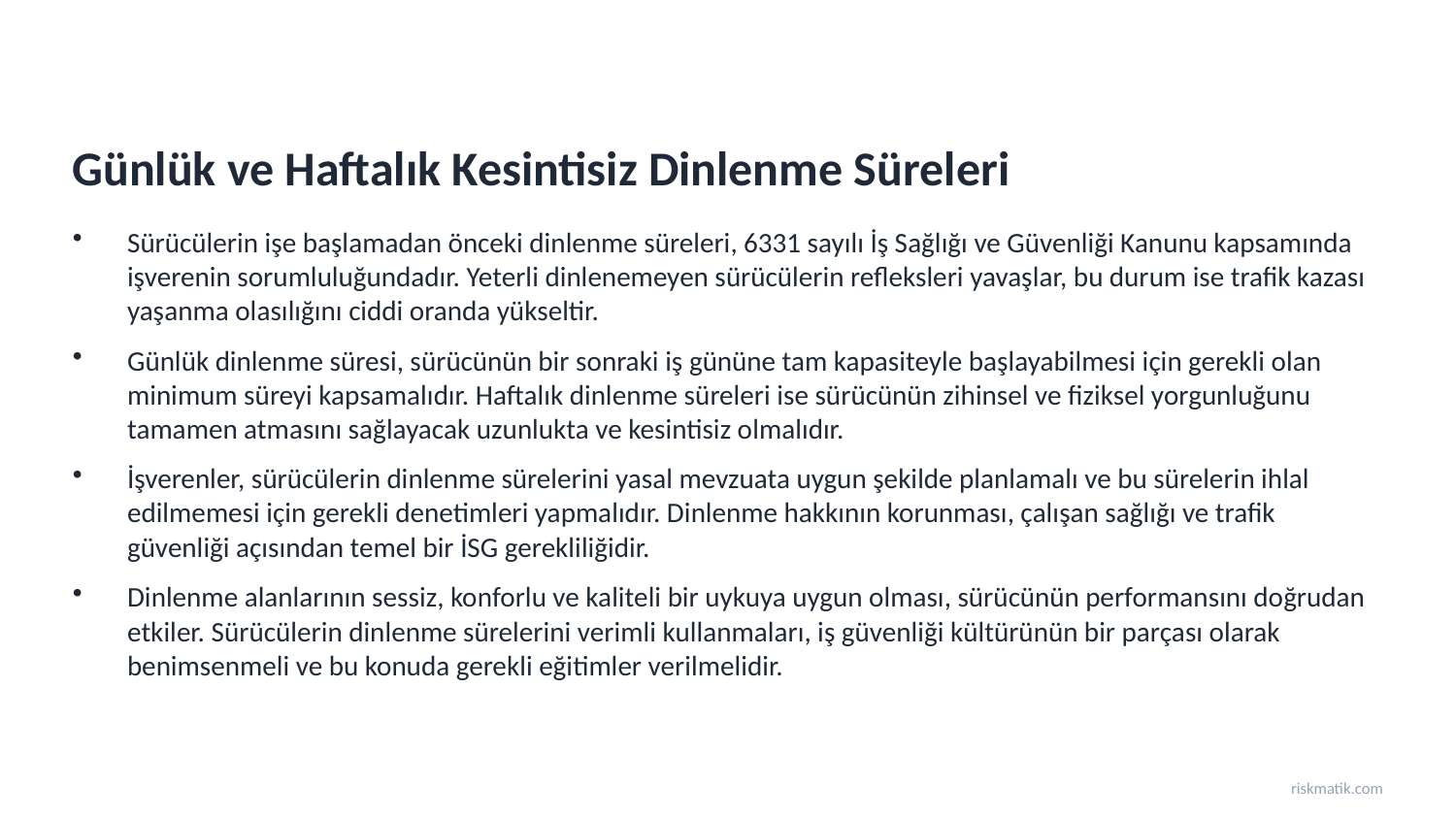

Günlük ve Haftalık Kesintisiz Dinlenme Süreleri
Sürücülerin işe başlamadan önceki dinlenme süreleri, 6331 sayılı İş Sağlığı ve Güvenliği Kanunu kapsamında işverenin sorumluluğundadır. Yeterli dinlenemeyen sürücülerin refleksleri yavaşlar, bu durum ise trafik kazası yaşanma olasılığını ciddi oranda yükseltir.
Günlük dinlenme süresi, sürücünün bir sonraki iş gününe tam kapasiteyle başlayabilmesi için gerekli olan minimum süreyi kapsamalıdır. Haftalık dinlenme süreleri ise sürücünün zihinsel ve fiziksel yorgunluğunu tamamen atmasını sağlayacak uzunlukta ve kesintisiz olmalıdır.
İşverenler, sürücülerin dinlenme sürelerini yasal mevzuata uygun şekilde planlamalı ve bu sürelerin ihlal edilmemesi için gerekli denetimleri yapmalıdır. Dinlenme hakkının korunması, çalışan sağlığı ve trafik güvenliği açısından temel bir İSG gerekliliğidir.
Dinlenme alanlarının sessiz, konforlu ve kaliteli bir uykuya uygun olması, sürücünün performansını doğrudan etkiler. Sürücülerin dinlenme sürelerini verimli kullanmaları, iş güvenliği kültürünün bir parçası olarak benimsenmeli ve bu konuda gerekli eğitimler verilmelidir.
riskmatik.com